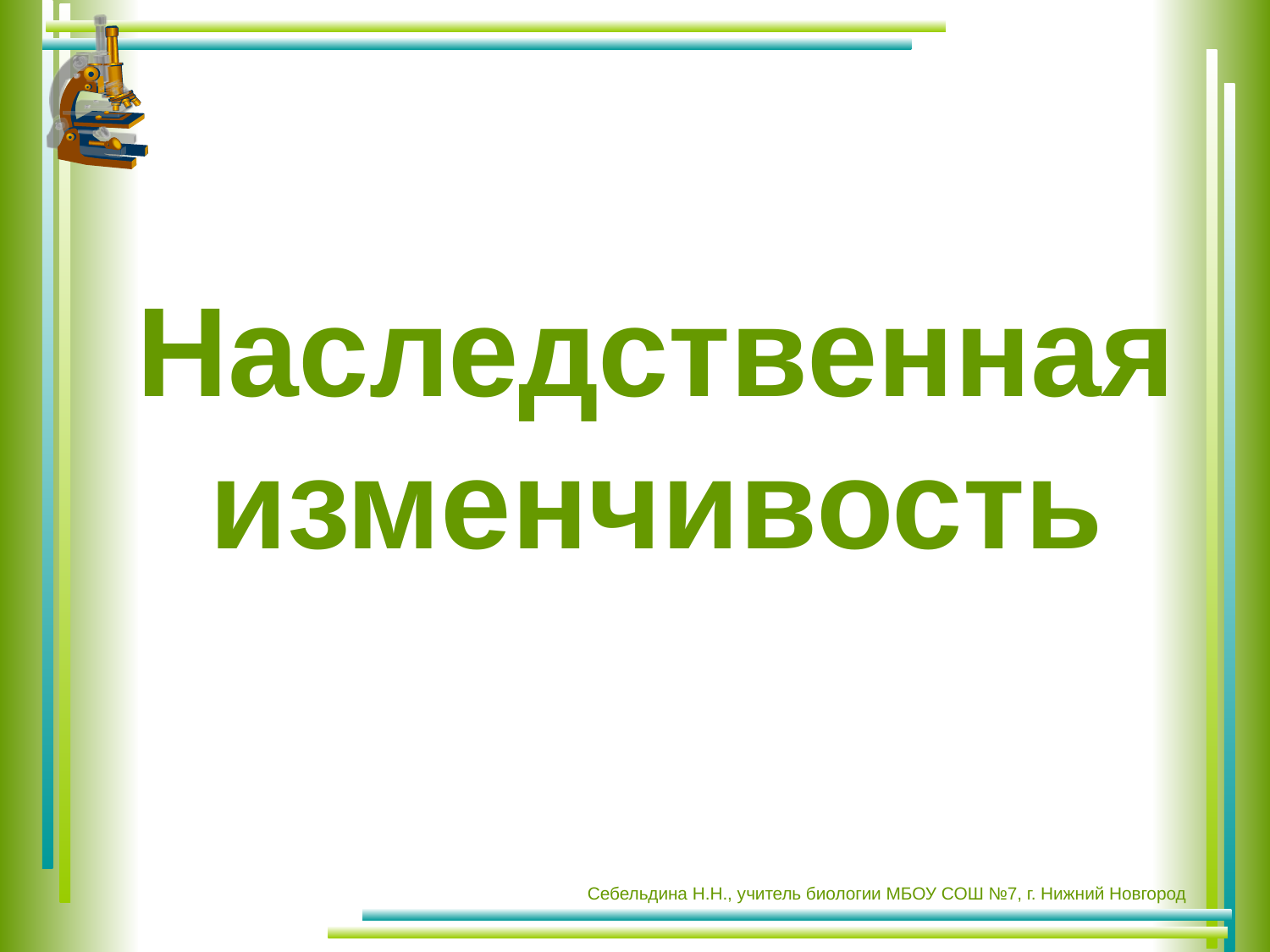

# Наследственная изменчивость
Себельдина Н.Н., учитель биологии МБОУ СОШ №7, г. Нижний Новгород